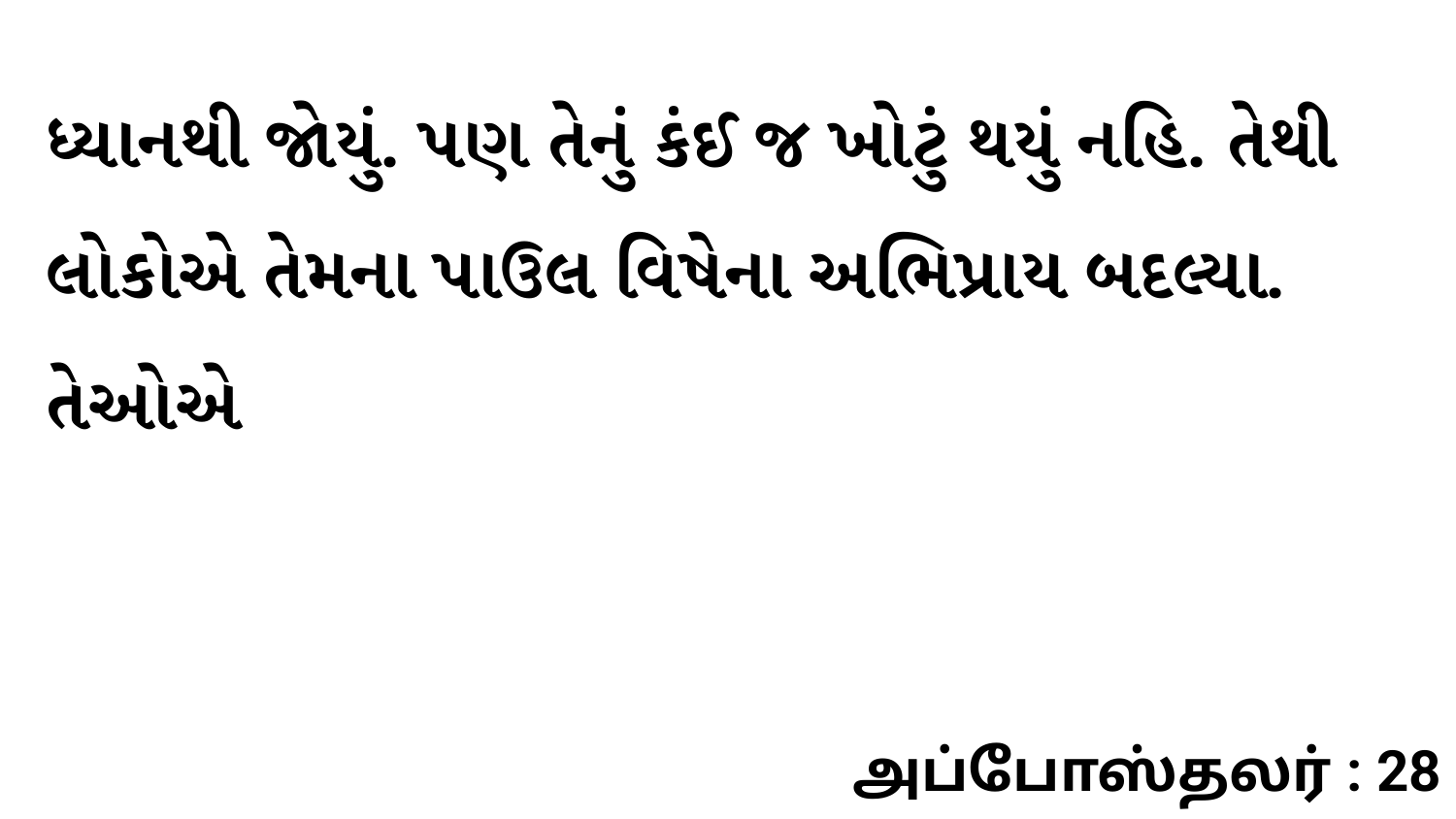

ધ્યાનથી જોયું. પણ તેનું કંઈ જ ખોટું થયું નહિ. તેથી લોકોએ તેમના પાઉલ વિષેના અભિપ્રાય બદલ્યા. તેઓએ
அப்போஸ்தலர் : 28